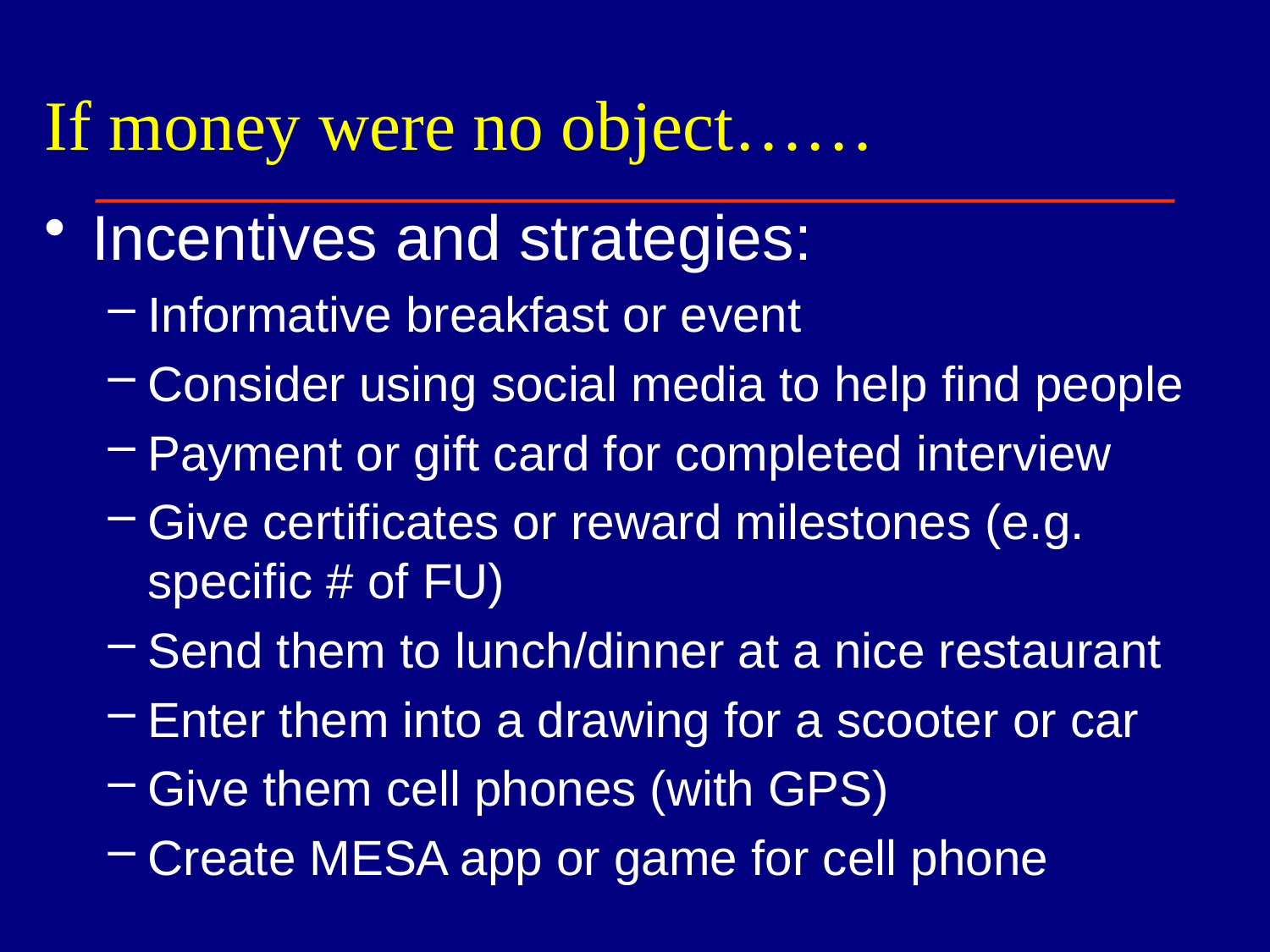

# If money were no object……
Incentives and strategies:
Informative breakfast or event
Consider using social media to help find people
Payment or gift card for completed interview
Give certificates or reward milestones (e.g. specific # of FU)
Send them to lunch/dinner at a nice restaurant
Enter them into a drawing for a scooter or car
Give them cell phones (with GPS)
Create MESA app or game for cell phone